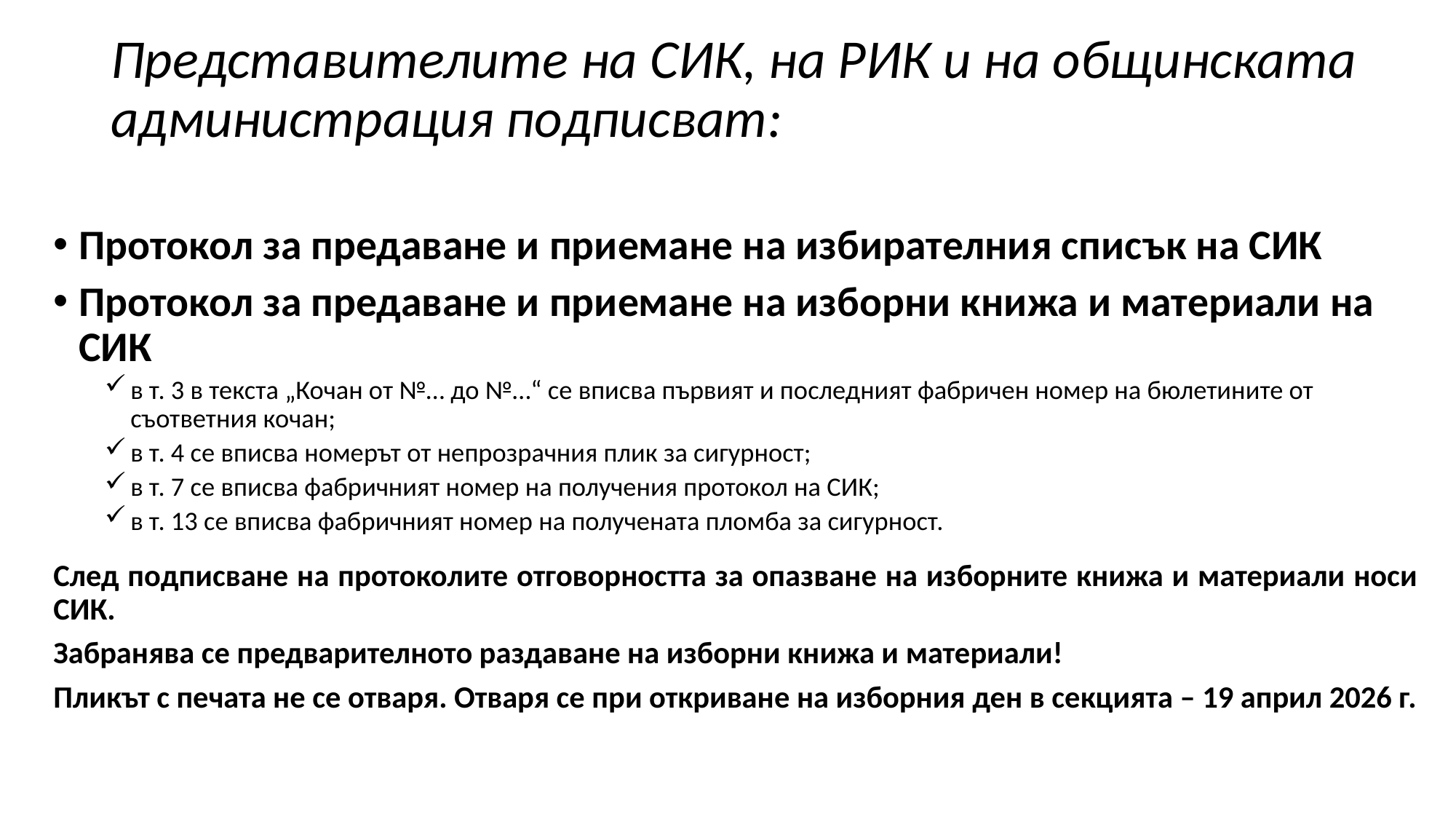

# Представителите на СИК, на РИК и на общинската администрация подписват:
Протокол за предаване и приемане на избирателния списък на СИК
Протокол за предаване и приемане на изборни книжа и материали на СИК
в т. 3 в текста „Кочан от №… до №…“ се вписва първият и последният фабричен номер на бюлетините от съответния кочан;
в т. 4 се вписва номерът от непрозрачния плик за сигурност;
в т. 7 се вписва фабричният номер на получения протокол на СИК;
в т. 13 се вписва фабричният номер на получената пломба за сигурност.

След подписване на протоколите отговорността за опазване на изборните книжа и материали носи СИК.
Забранява се предварителното раздаване на изборни книжа и материали!
Пликът с печата не се отваря. Отваря се при откриване на изборния ден в секцията – 19 април 2026 г.